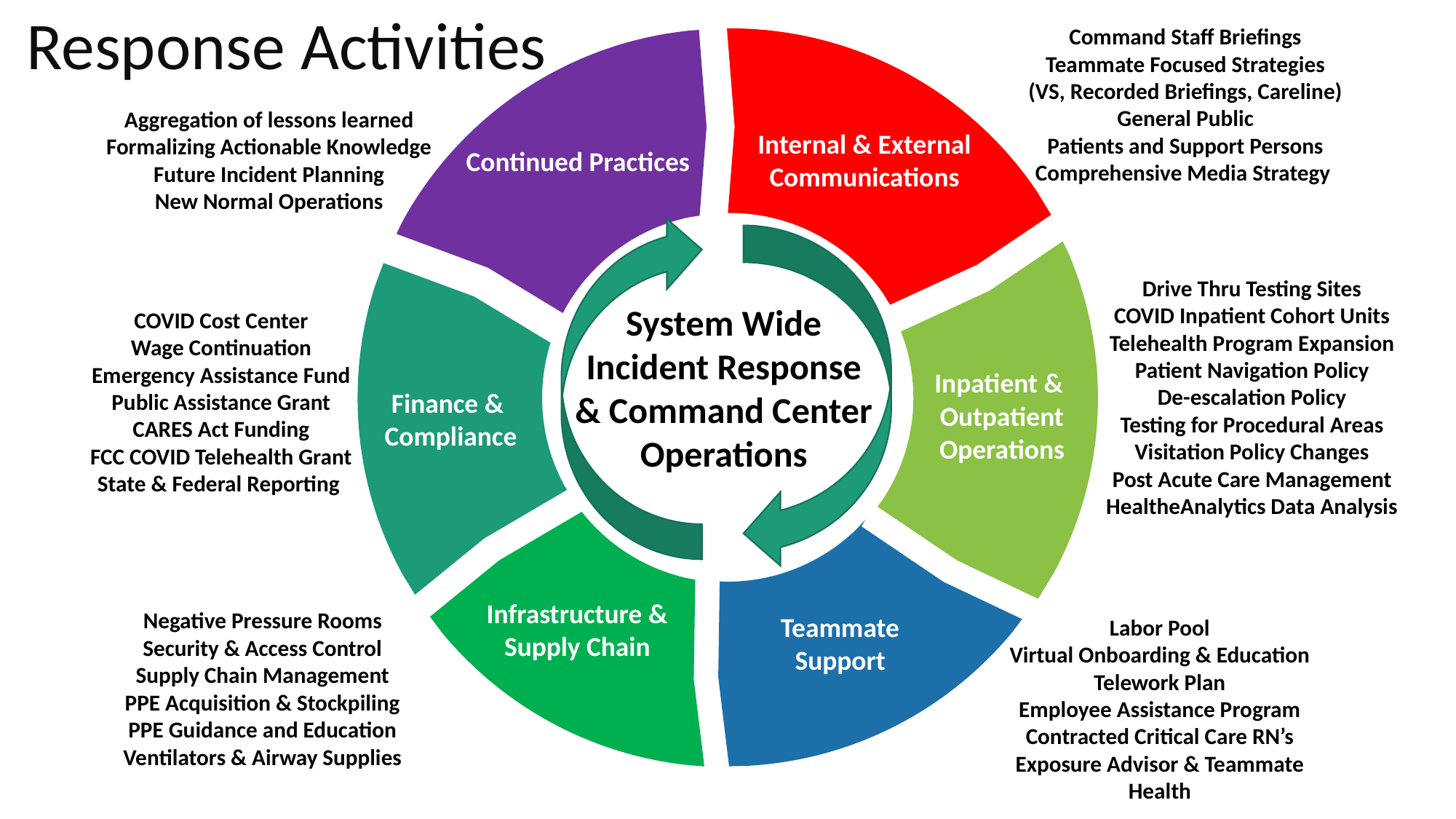

Response Activities
Command Staff Briefings
Teammate Focused Strategies
(VS, Recorded Briefings, Careline)
General Public
Patients and Support Persons
Comprehensive Media Strategy

Aggregation of lessons learned
Formalizing Actionable Knowledge
Future Incident Planning
New Normal Operations
Internal & External
Communications
Continued Practices

Drive Thru Testing Sites
COVID Inpatient Cohort Units
Telehealth Program Expansion
Patient Navigation Policy
De-escalation Policy
Testing for Procedural Areas
Visitation Policy Changes
Post Acute Care Management
HealtheAnalytics Data Analysis

System Wide
Incident Response
& Command Center
Operations
COVID Cost Center
Wage Continuation
Emergency Assistance Fund
Public Assistance Grant
CARES Act Funding
FCC COVID Telehealth Grant
State & Federal Reporting

Inpatient &
Outpatient
Operations
Finance &
Compliance

Infrastructure &
Supply Chain
Negative Pressure Rooms
Security & Access Control
Supply Chain Management
PPE Acquisition & Stockpiling
PPE Guidance and Education
Ventilators & Airway Supplies
Teammate
Support
Labor Pool
Virtual Onboarding & Education
Telework Plan
Employee Assistance Program
Contracted Critical Care RN’s
Exposure Advisor & Teammate Health